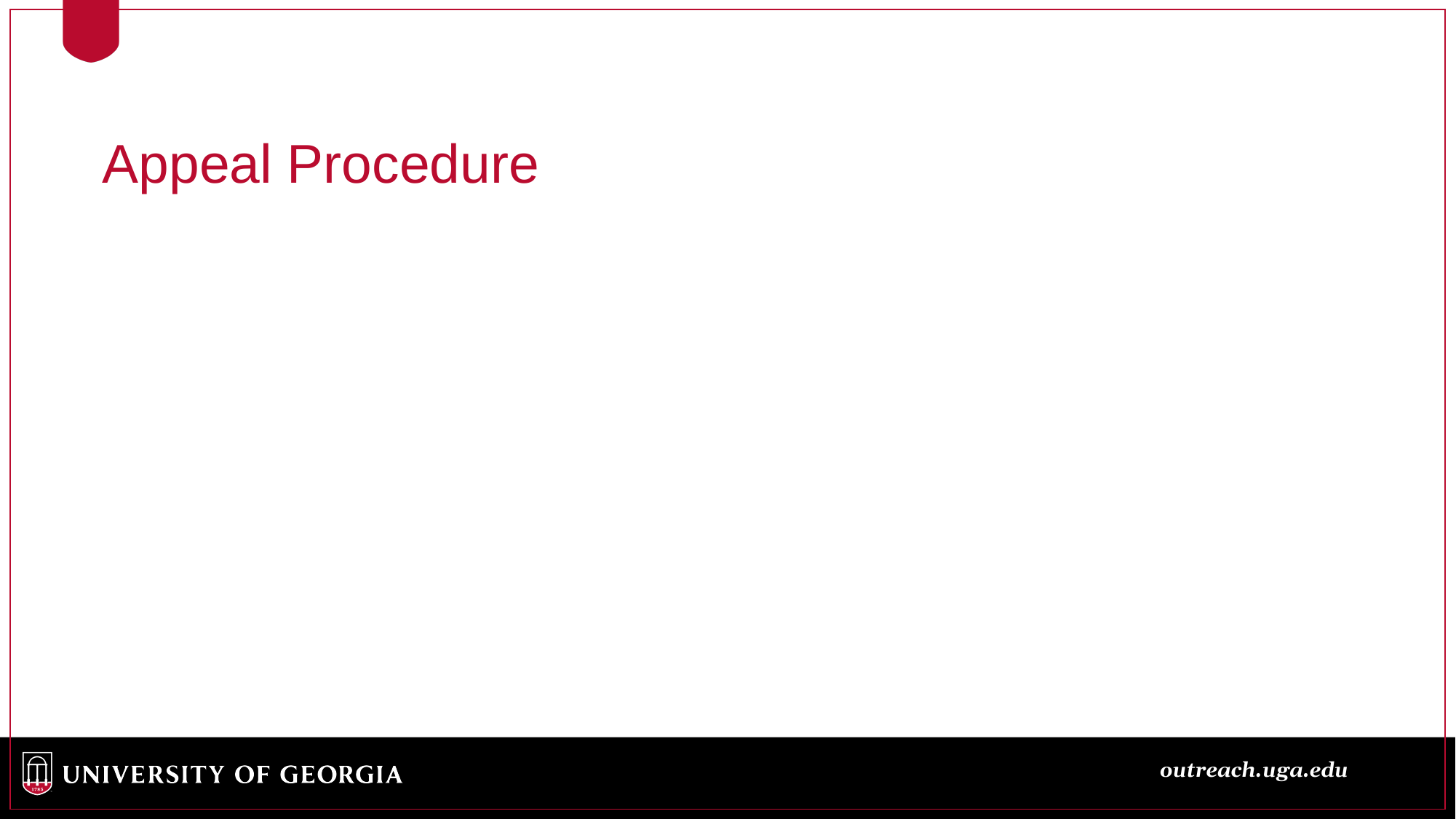

Appeal Procedure
Unsuccessful nominations for promotion at the university level may be appealed
Appeal requests must be submitted in the form of a letter from the unit administrator to VPPSO within seven (7) days of notification
This letter is the only new information allowed
The letter of appeal must be based on the original dossier contents
Separate committee appointed to review appeals
Not the responsibility of appeals committee to conduct an additional comprehensive review of dossier. Appeal Committee critically analyzes the letter of appeal relative to university committee’s vote to determine if there are stark and substantial grounds for disagreement with the original decision.
Unit/department appeals are handled at the unit/department level based on established procedures
outreach.uga.edu